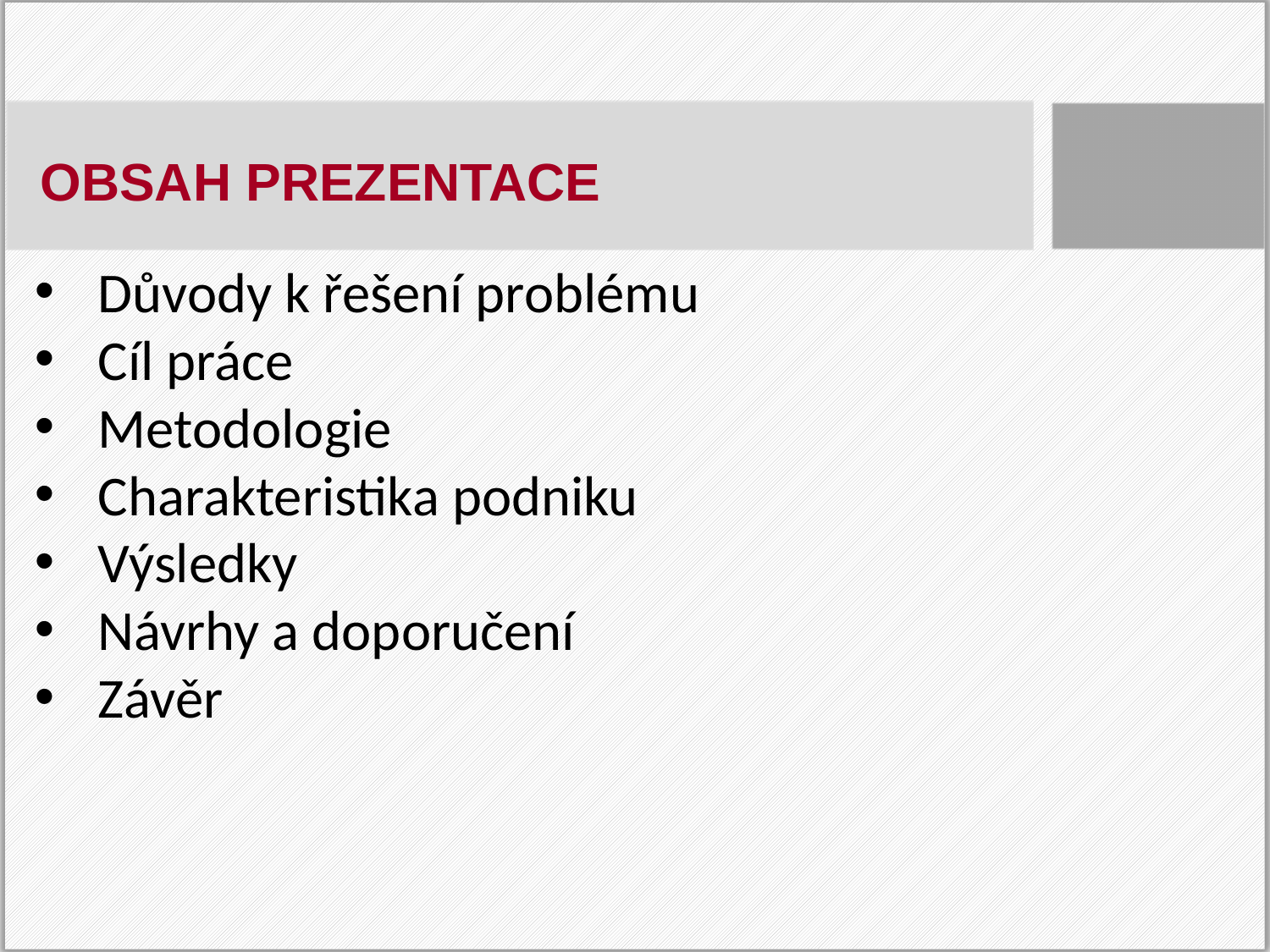

Obsah prezentace
Důvody k řešení problému
Cíl práce
Metodologie
Charakteristika podniku
Výsledky
Návrhy a doporučení
Závěr